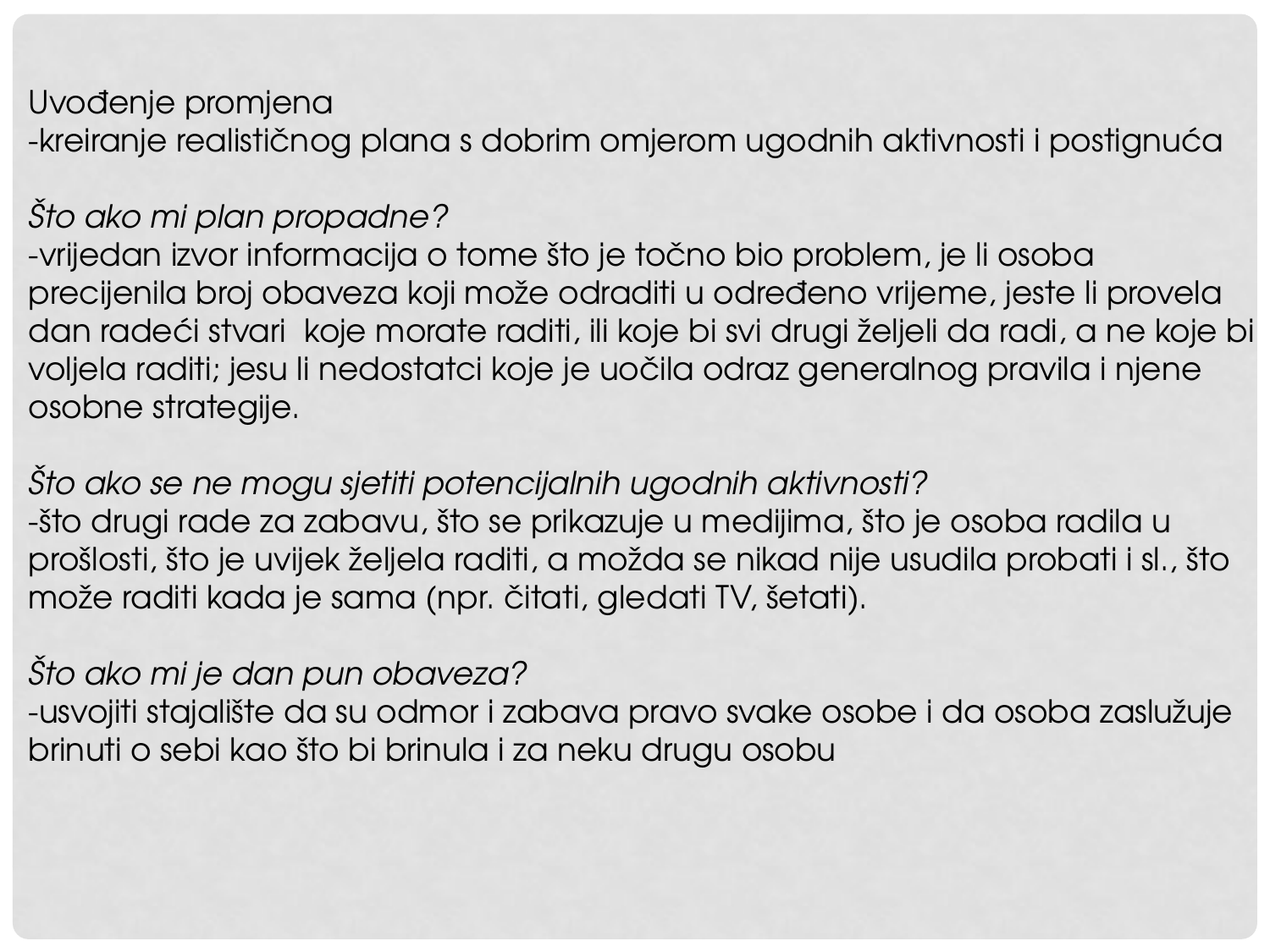

Uvođenje promjena
-kreiranje realističnog plana s dobrim omjerom ugodnih aktivnosti i postignuća

Što ako mi plan propadne?
-vrijedan izvor informacija o tome što je točno bio problem, je li osoba precijenila broj obaveza koji može odraditi u određeno vrijeme, jeste li provela dan radeći stvari  koje morate raditi, ili koje bi svi drugi željeli da radi, a ne koje bi voljela raditi; jesu li nedostatci koje je uočila odraz generalnog pravila i njene
osobne strategije.

Što ako se ne mogu sjetiti potencijalnih ugodnih aktivnosti?
-što drugi rade za zabavu, što se prikazuje u medijima, što je osoba radila u
prošlosti, što je uvijek željela raditi, a možda se nikad nije usudila probati i sl., što može raditi kada je sama (npr. čitati, gledati TV, šetati).

Što ako mi je dan pun obaveza?
-usvojiti stajalište da su odmor i zabava pravo svake osobe i da osoba zaslužuje
brinuti o sebi kao što bi brinula i za neku drugu osobu